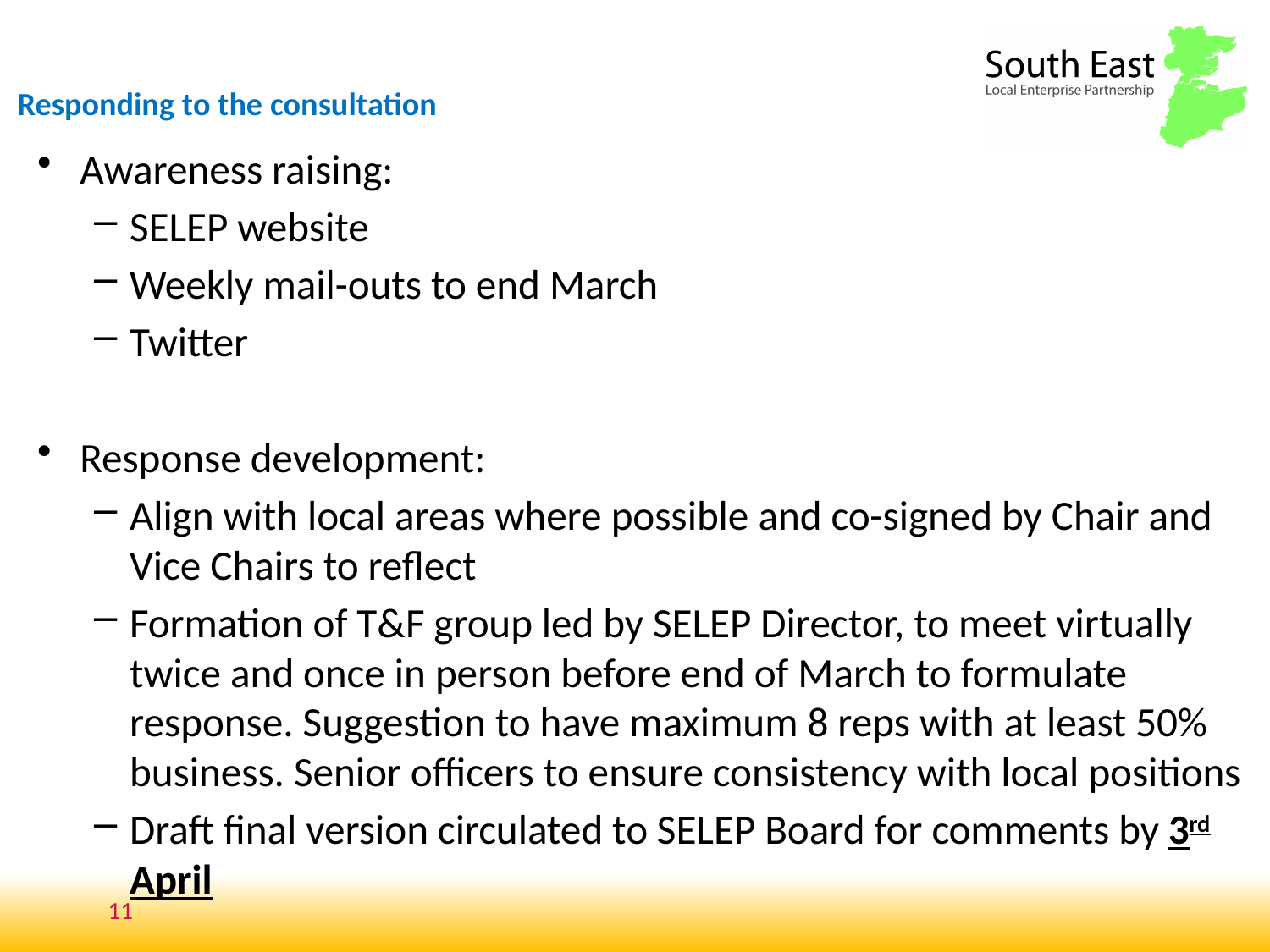

# Responding to the consultation
Awareness raising:
SELEP website
Weekly mail-outs to end March
Twitter

Response development:
Align with local areas where possible and co-signed by Chair and Vice Chairs to reflect
Formation of T&F group led by SELEP Director, to meet virtually twice and once in person before end of March to formulate response. Suggestion to have maximum 8 reps with at least 50% business. Senior officers to ensure consistency with local positions
Draft final version circulated to SELEP Board for comments by 3rd April

11